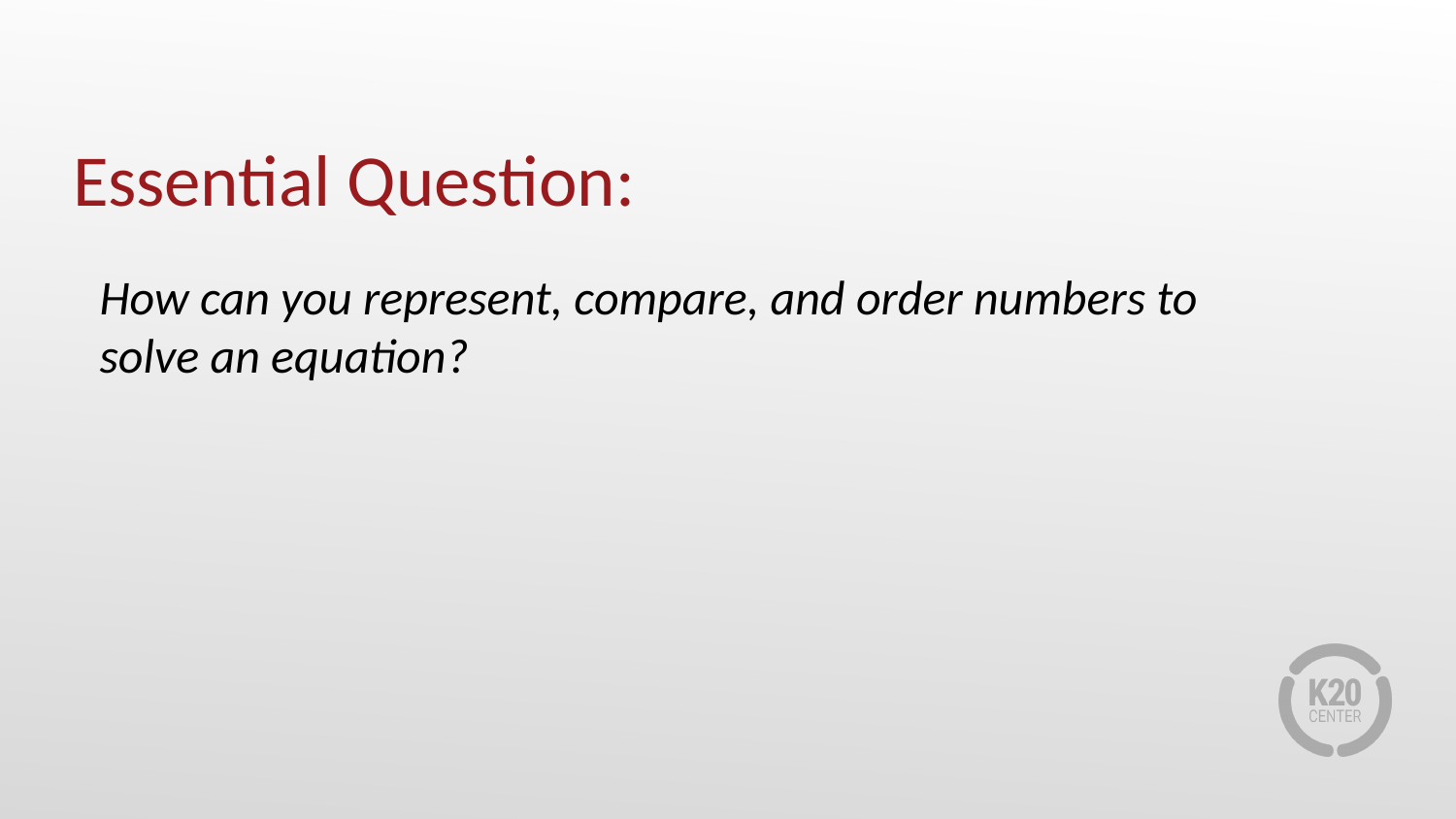

# Essential Question:
How can you represent, compare, and order numbers to
solve an equation?